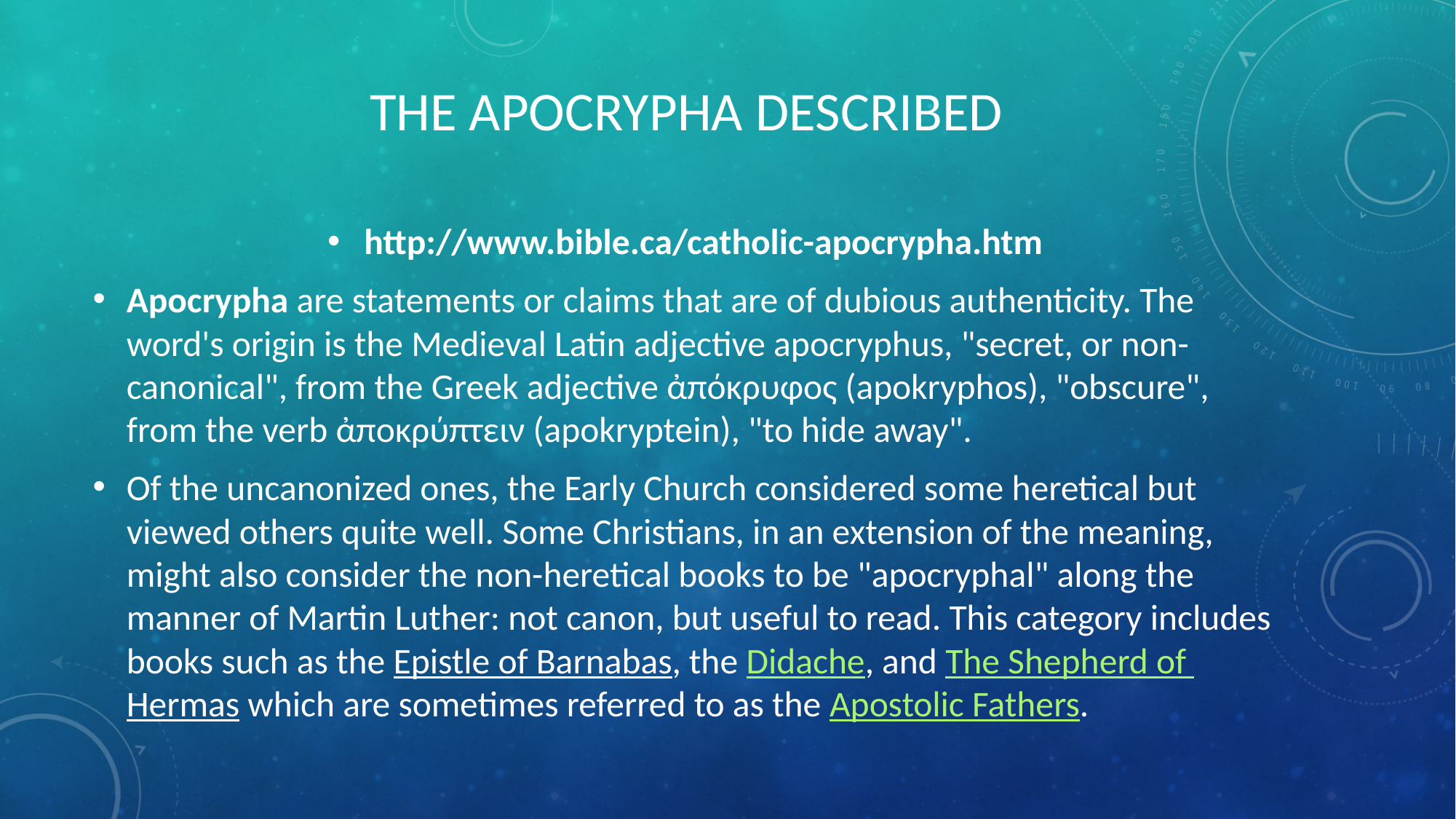

# The Apocrypha described

http://www.bible.ca/catholic-apocrypha.htm
Apocrypha are statements or claims that are of dubious authenticity. The word's origin is the Medieval Latin adjective apocryphus, "secret, or non-canonical", from the Greek adjective ἀπόκρυφος (apokryphos), "obscure", from the verb ἀποκρύπτειν (apokryptein), "to hide away".
Of the uncanonized ones, the Early Church considered some heretical but viewed others quite well. Some Christians, in an extension of the meaning, might also consider the non-heretical books to be "apocryphal" along the manner of Martin Luther: not canon, but useful to read. This category includes books such as the Epistle of Barnabas, the Didache, and The Shepherd of Hermas which are sometimes referred to as the Apostolic Fathers.